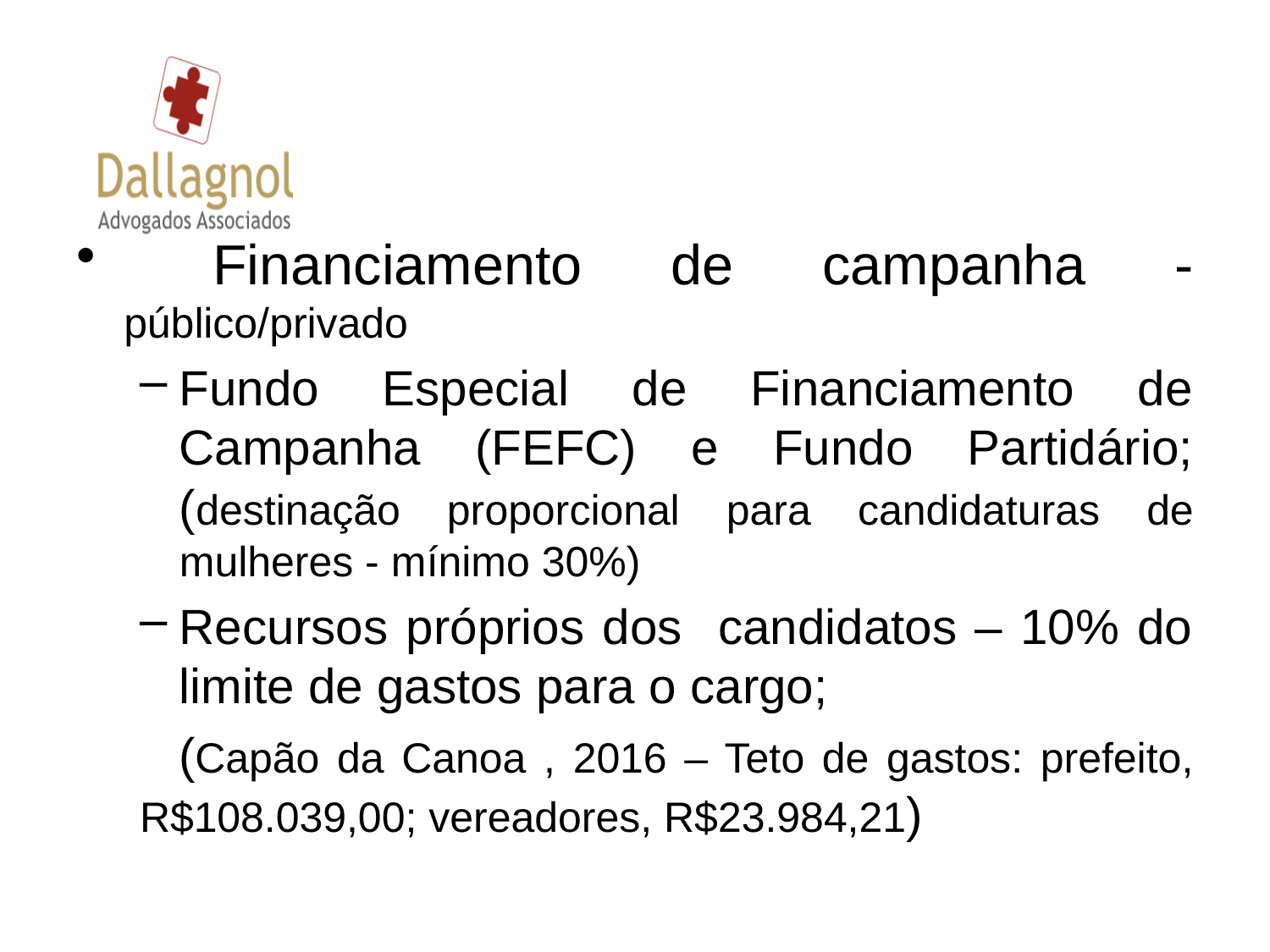

Financiamento de campanha - público/privado
Fundo Especial de Financiamento de Campanha (FEFC) e Fundo Partidário; (destinação proporcional para candidaturas de mulheres - mínimo 30%)
Recursos próprios dos  candidatos – 10% do limite de gastos para o cargo;
  (Capão da Canoa , 2016 – Teto de gastos: prefeito, R$108.039,00; vereadores, R$23.984,21)